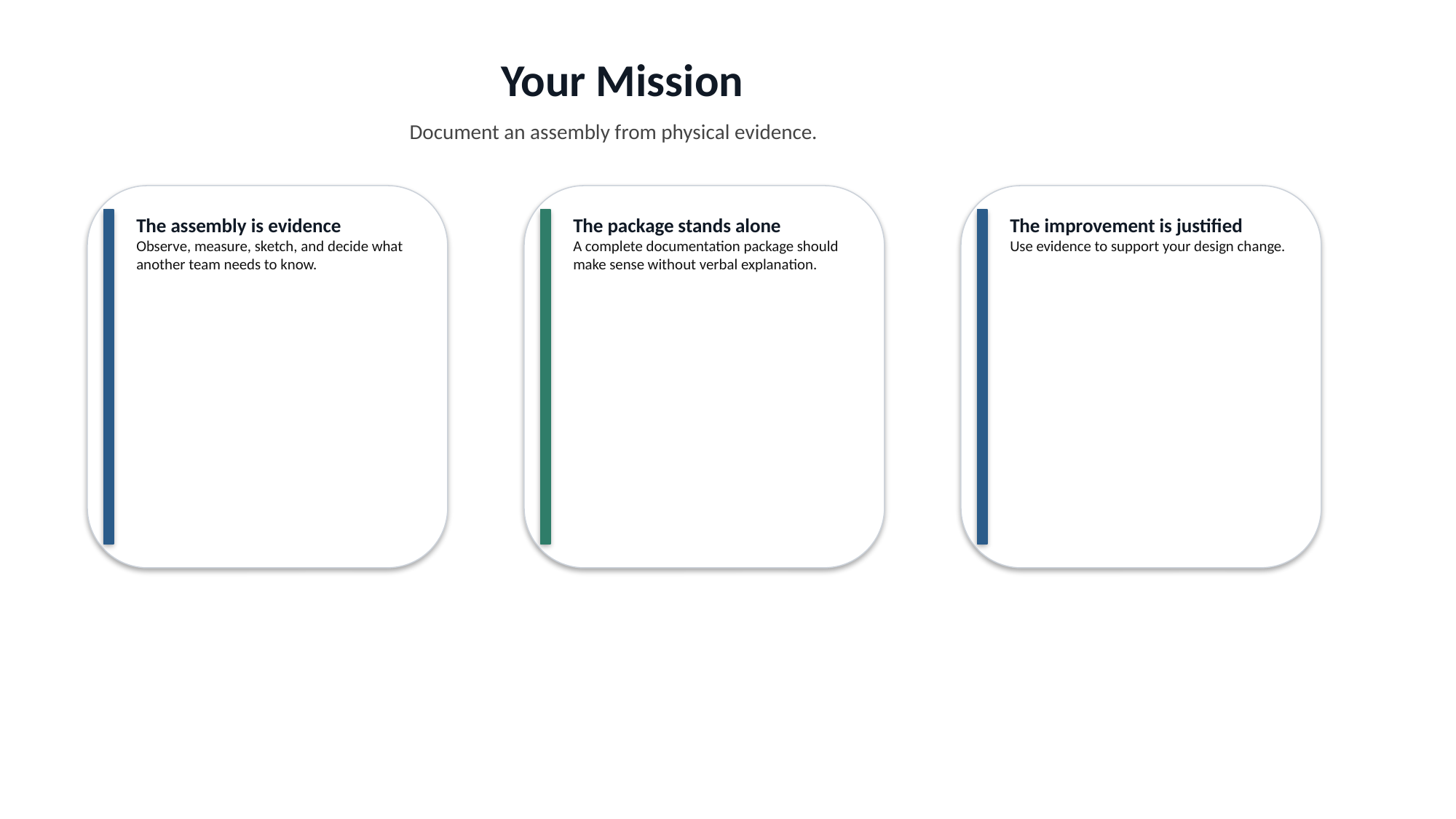

Your Mission
Document an assembly from physical evidence.

The assembly is evidence
Observe, measure, sketch, and decide what another team needs to know.
The package stands alone
A complete documentation package should make sense without verbal explanation.
The improvement is justified
Use evidence to support your design change.